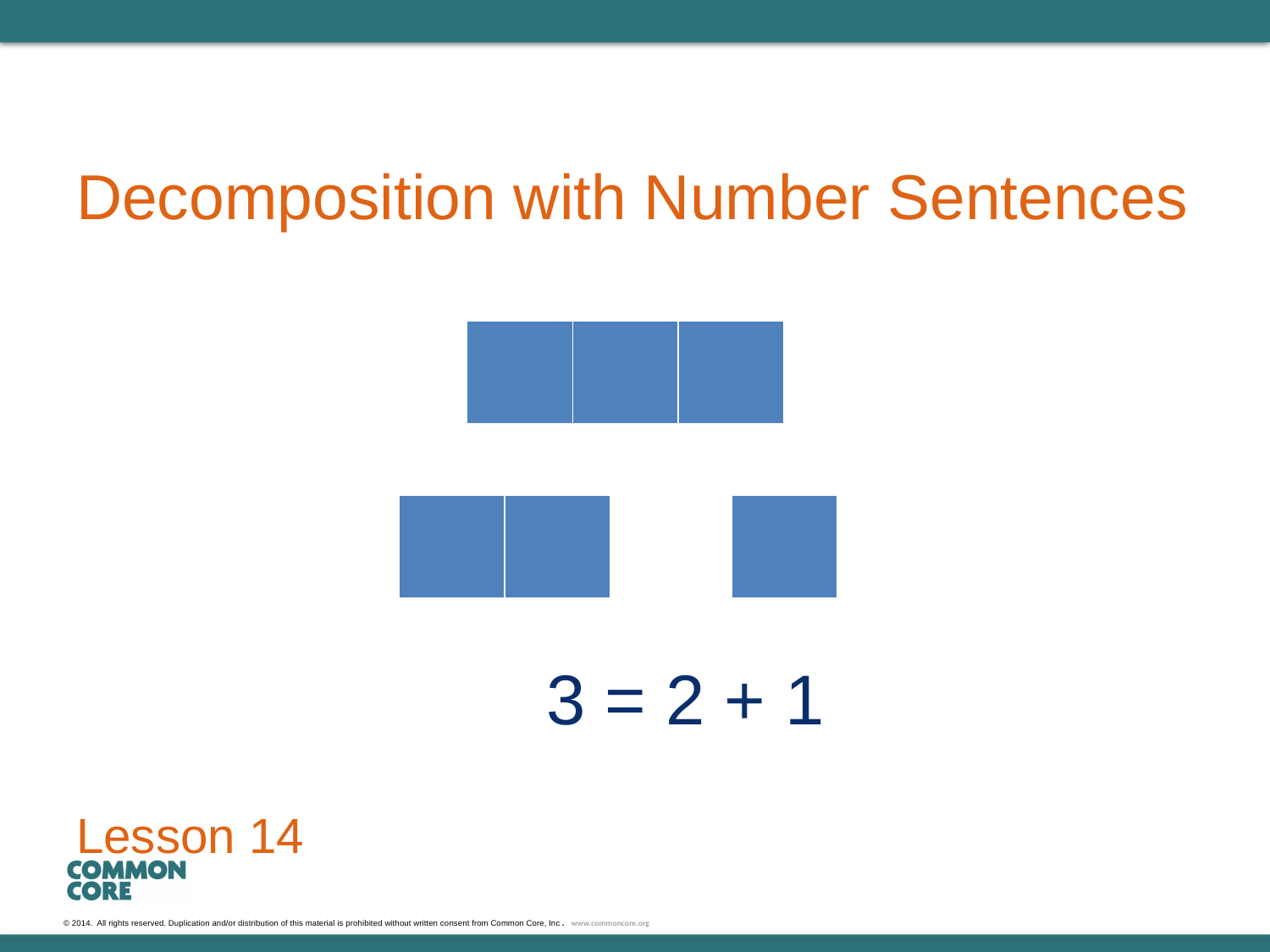

# Decomposition with Number Sentences
|  |  |  |
| --- | --- | --- |
|  |  |
| --- | --- |
|  |
| --- |
3 = 2 + 1
Lesson 14